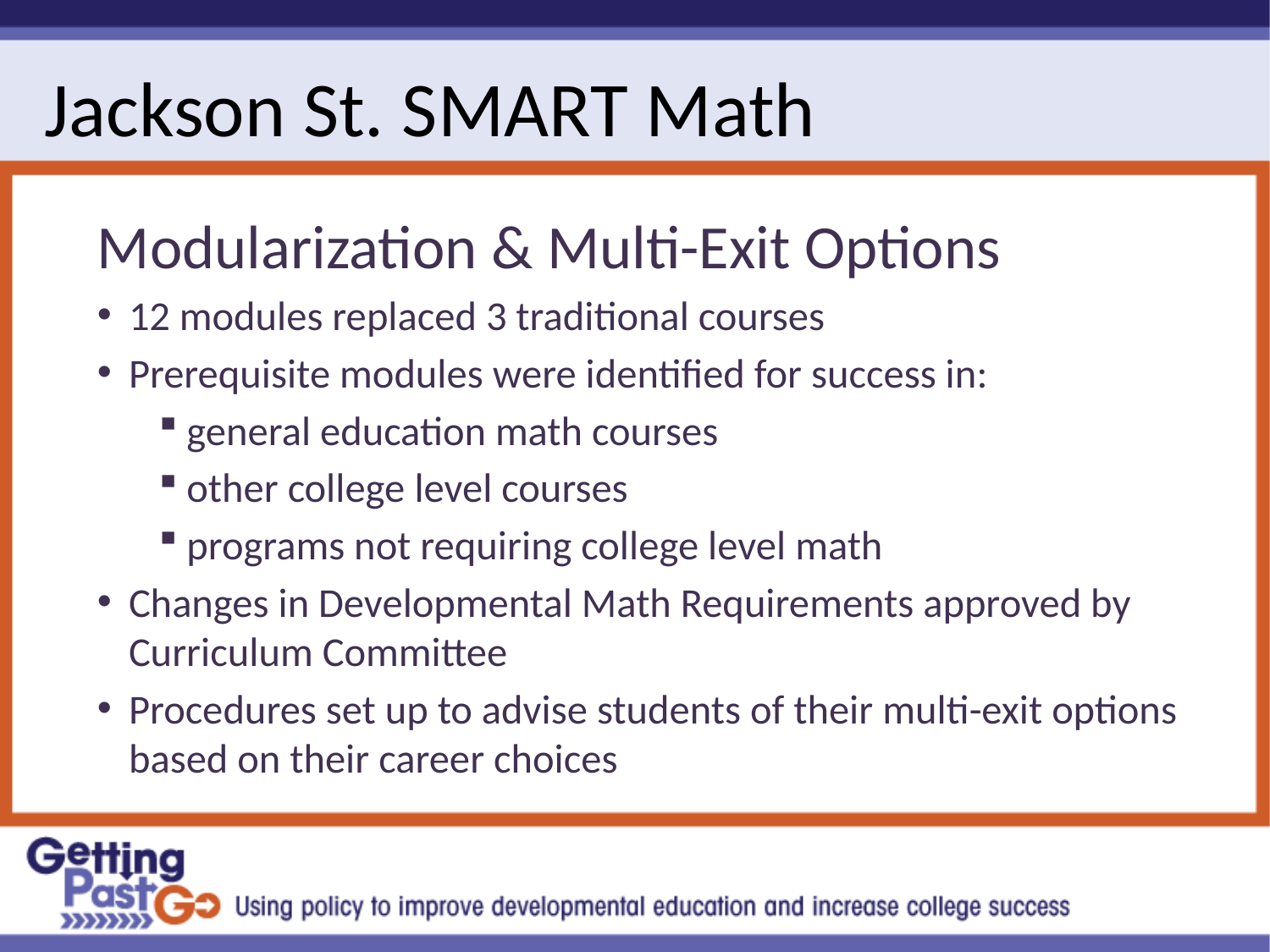

# Jackson St. SMART Math
Modularization & Multi-Exit Options
12 modules replaced 3 traditional courses
Prerequisite modules were identified for success in:
 general education math courses
 other college level courses
 programs not requiring college level math
Changes in Developmental Math Requirements approved by Curriculum Committee
Procedures set up to advise students of their multi-exit options based on their career choices